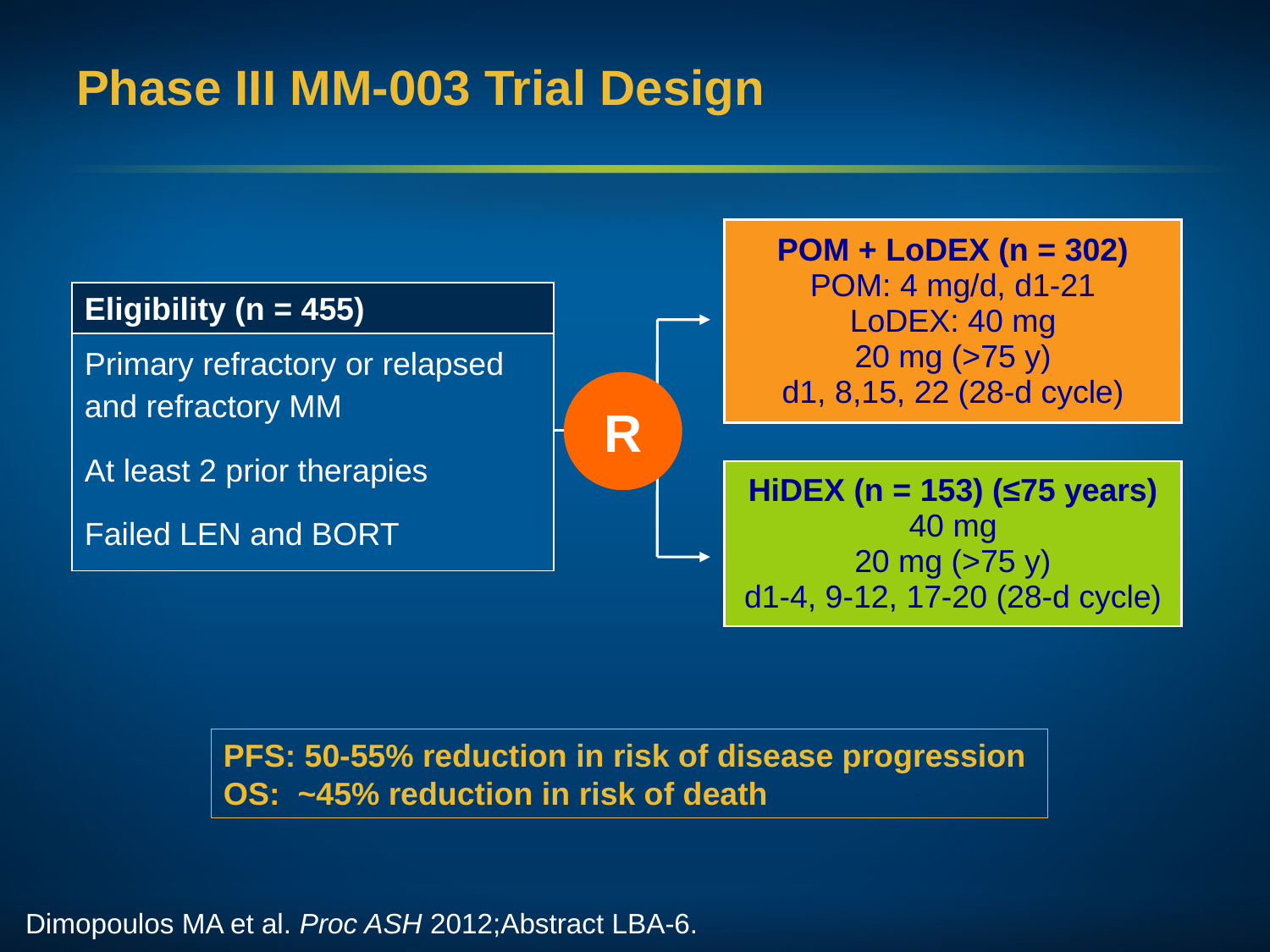

# Phase III MM-003 Trial Design
| POM + LoDEX (n = 302) POM: 4 mg/d, d1-21 LoDEX: 40 mg 20 mg (>75 y) d1, 8,15, 22 (28-d cycle) |
| --- |
| Eligibility (n = 455) |
| --- |
| Primary refractory or relapsed and refractory MM At least 2 prior therapies Failed LEN and BORT |

R

| HiDEX (n = 153) (≤75 years) 40 mg 20 mg (>75 y) d1-4, 9-12, 17-20 (28-d cycle) |
| --- |

PFS: 50-55% reduction in risk of disease progression
OS:  ~45% reduction in risk of death
Dimopoulos MA et al. Proc ASH 2012;Abstract LBA-6.